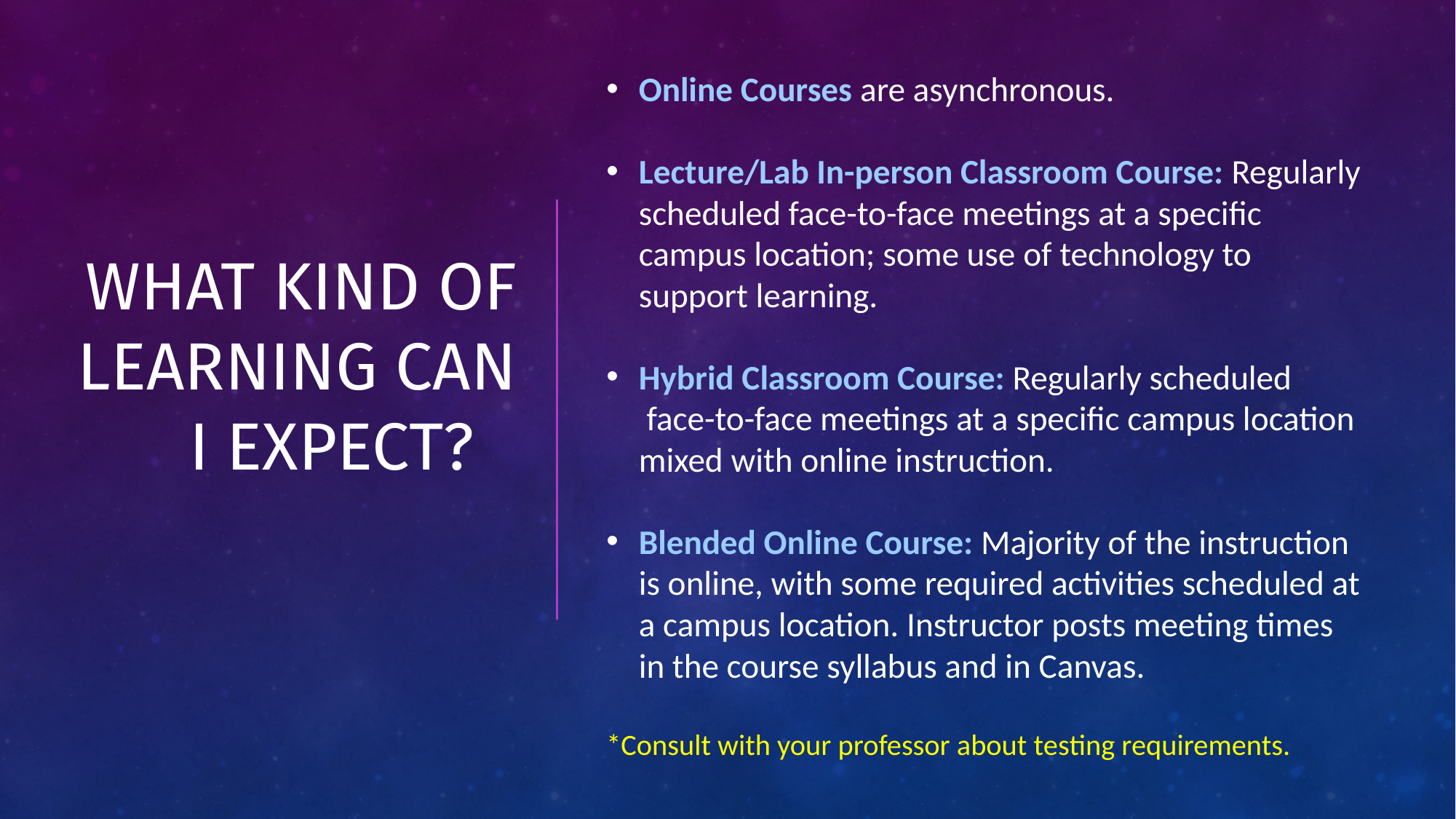

Online Courses are asynchronous.

Lecture/Lab In-person Classroom Course: Regularly scheduled face-to-face meetings at a specific campus location; some use of technology to support learning.

Hybrid Classroom Course: Regularly scheduled  face-to-face meetings at a specific campus location mixed with online instruction.

Blended Online Course: Majority of the instruction is online, with some required activities scheduled at a campus location. Instructor posts meeting times in the course syllabus and in Canvas.

*Consult with your professor about testing requirements.

# WHAT KIND OF LEARNING CAN I EXPECT?